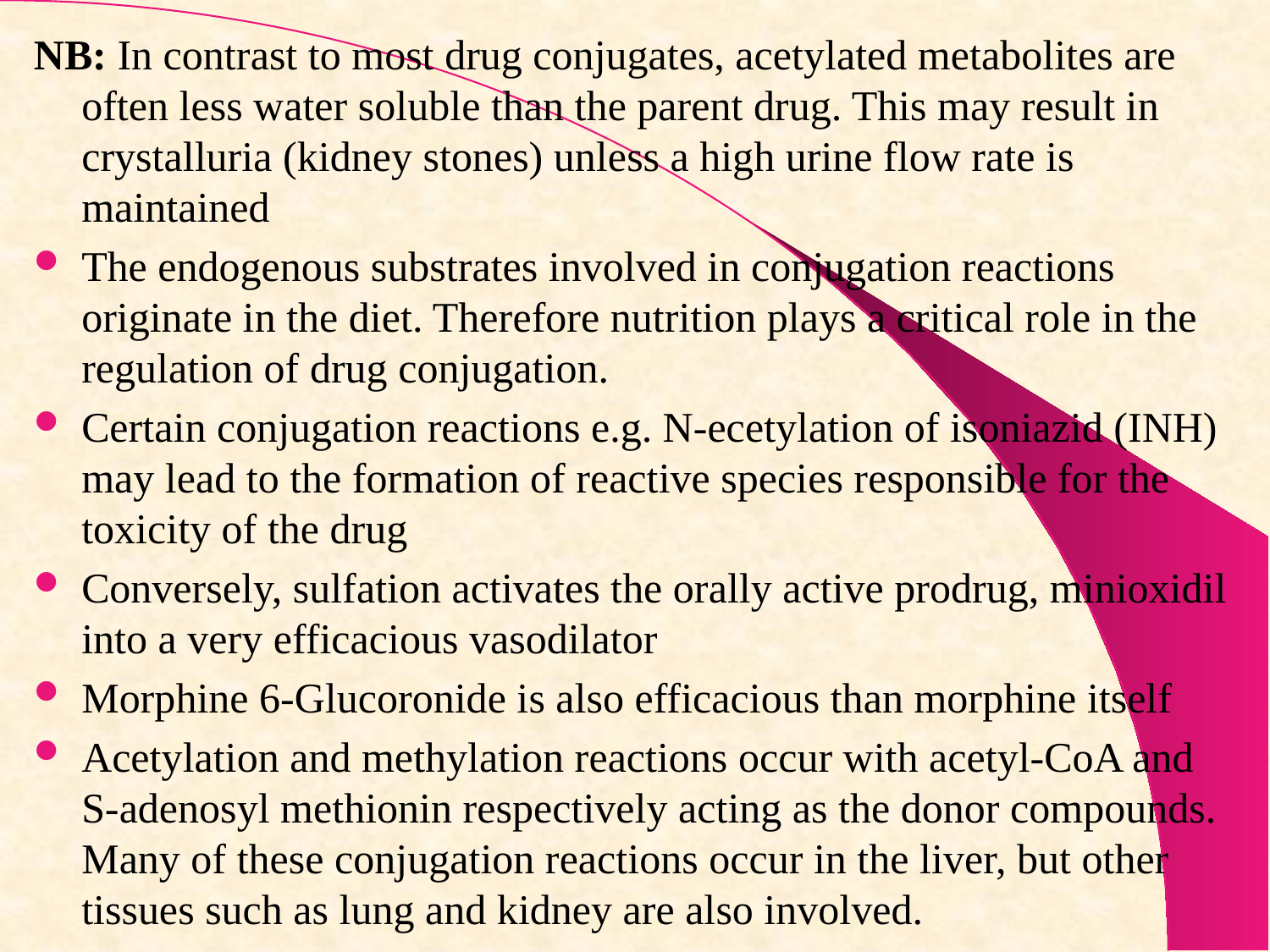

NB: In contrast to most drug conjugates, acetylated metabolites are often less water soluble than the parent drug. This may result in crystalluria (kidney stones) unless a high urine flow rate is maintained
The endogenous substrates involved in conjugation reactions originate in the diet. Therefore nutrition plays a critical role in the regulation of drug conjugation.
Certain conjugation reactions e.g. N-ecetylation of isoniazid (INH) may lead to the formation of reactive species responsible for the toxicity of the drug
Conversely, sulfation activates the orally active prodrug, minioxidil into a very efficacious vasodilator
Morphine 6-Glucoronide is also efficacious than morphine itself
Acetylation and methylation reactions occur with acetyl-CoA and S-adenosyl methionin respectively acting as the donor compounds. Many of these conjugation reactions occur in the liver, but other tissues such as lung and kidney are also involved.